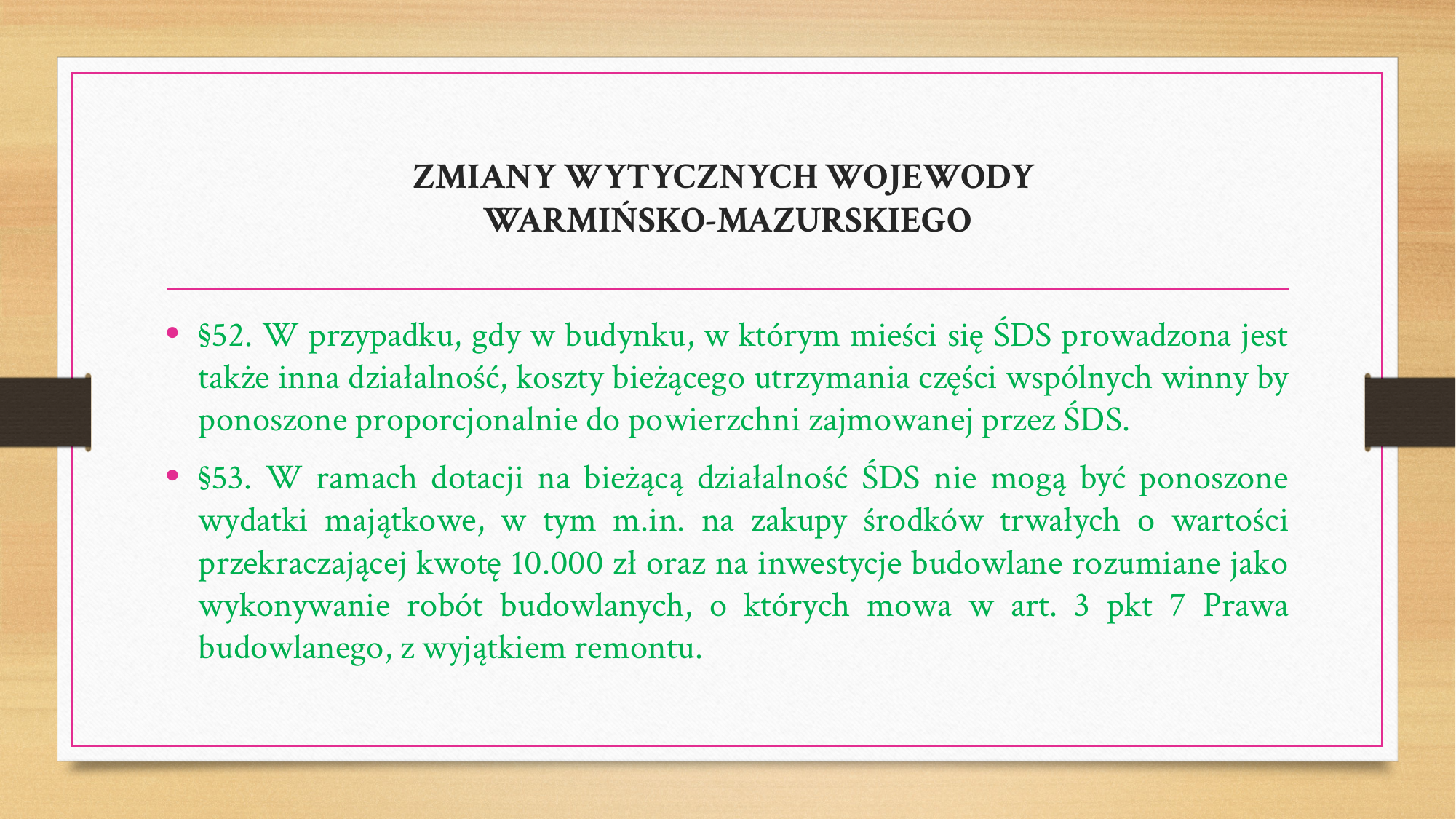

# ZMIANY WYTYCZNYCH WOJEWODY WARMIŃSKO-MAZURSKIEGO
§52. W przypadku, gdy w budynku, w którym mieści się ŚDS prowadzona jest także inna działalność, koszty bieżącego utrzymania części wspólnych winny by ponoszone proporcjonalnie do powierzchni zajmowanej przez ŚDS.
§53. W ramach dotacji na bieżącą działalność ŚDS nie mogą być ponoszone wydatki majątkowe, w tym m.in. na zakupy środków trwałych o wartości przekraczającej kwotę 10.000 zł oraz na inwestycje budowlane rozumiane jako wykonywanie robót budowlanych, o których mowa w art. 3 pkt 7 Prawa budowlanego, z wyjątkiem remontu.